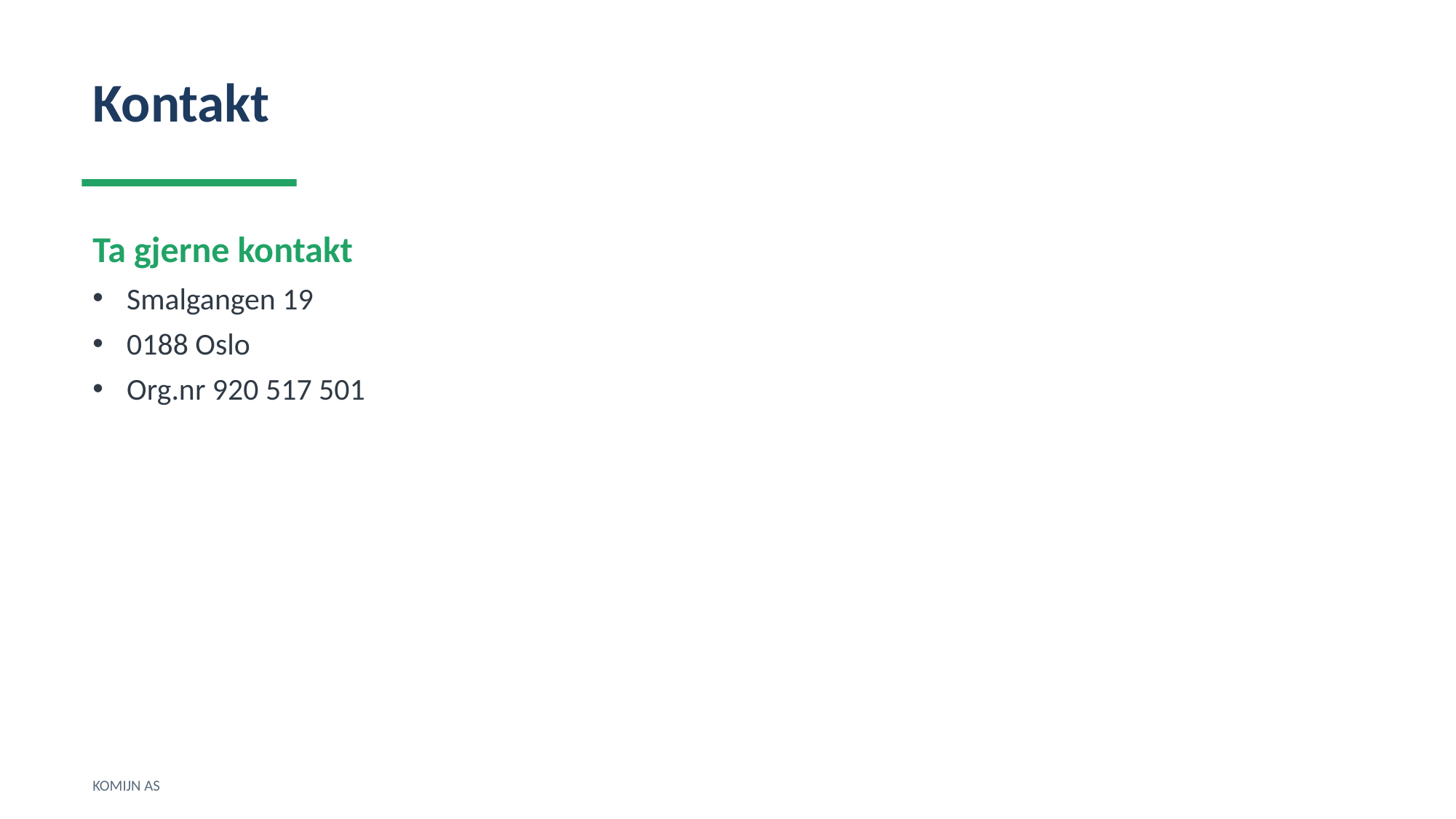

Kontakt

Ta gjerne kontakt
Smalgangen 19
0188 Oslo
Org.nr 920 517 501
KOMIJN AS